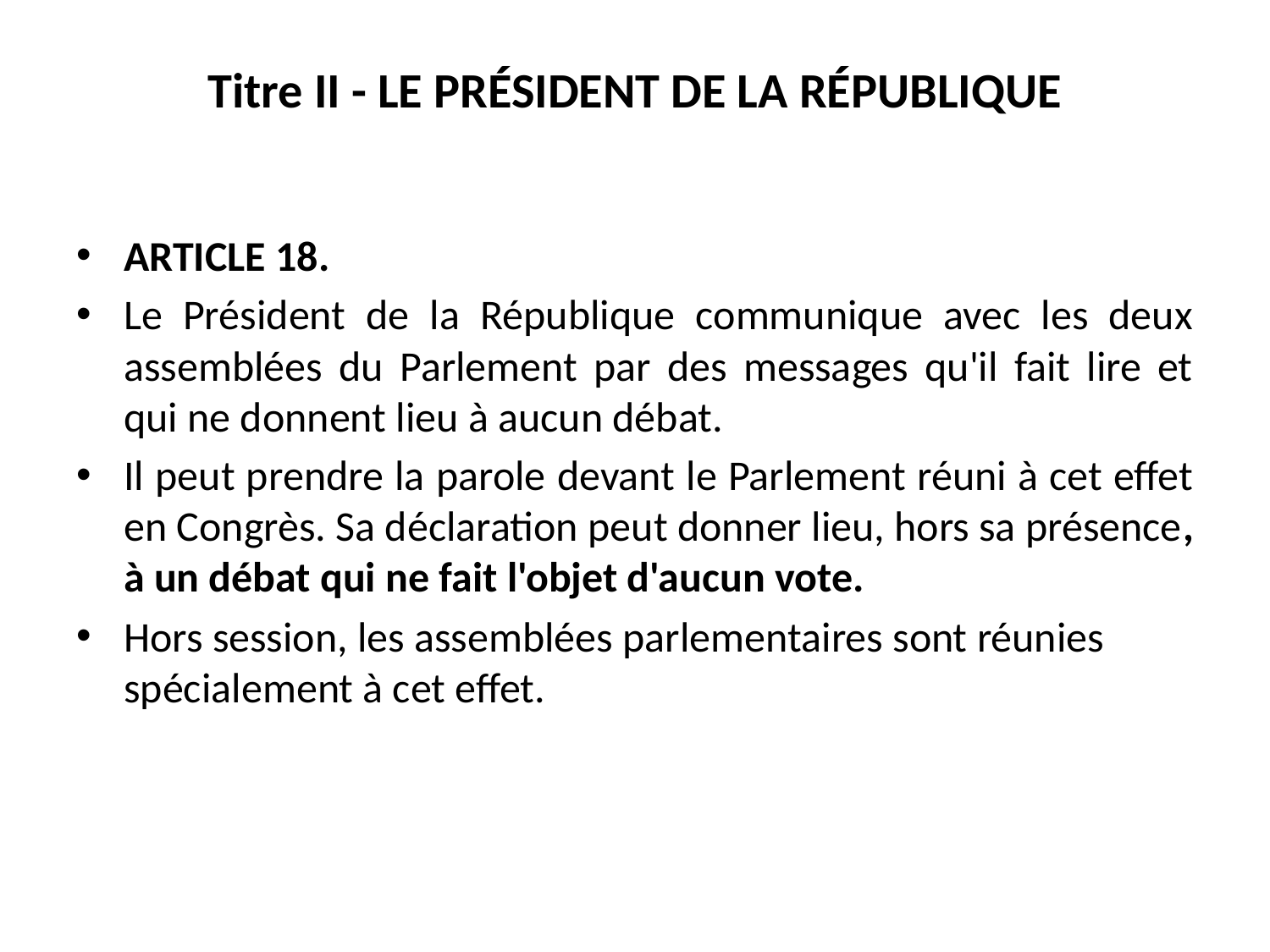

# Titre II - LE PRÉSIDENT DE LA RÉPUBLIQUE
ARTICLE 18.
Le Président de la République communique avec les deux assemblées du Parlement par des messages qu'il fait lire et qui ne donnent lieu à aucun débat.
Il peut prendre la parole devant le Parlement réuni à cet effet en Congrès. Sa déclaration peut donner lieu, hors sa présence, à un débat qui ne fait l'objet d'aucun vote.
Hors session, les assemblées parlementaires sont réunies spécialement à cet effet.